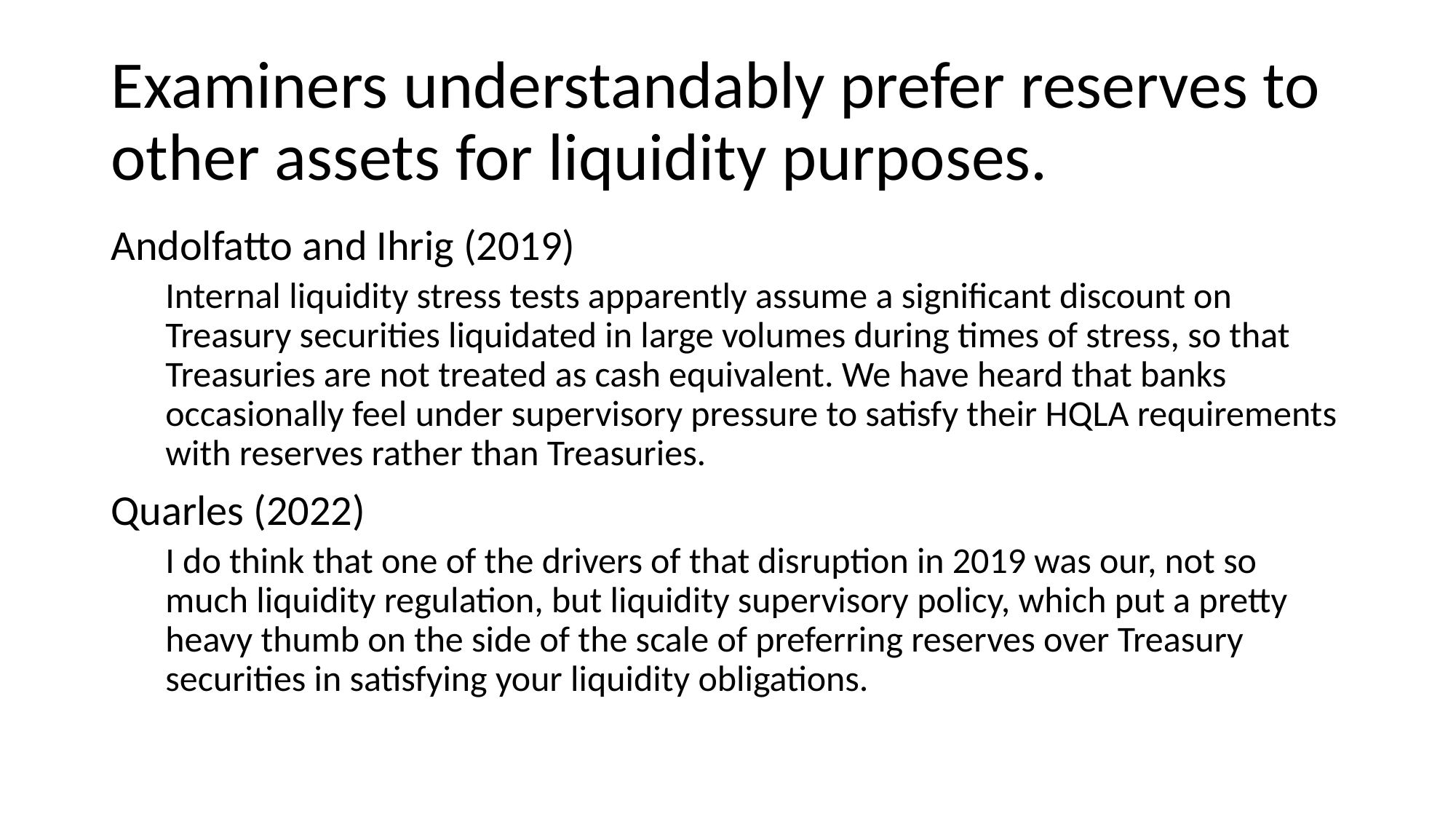

# Examiners understandably prefer reserves to other assets for liquidity purposes.
Andolfatto and Ihrig (2019)
Internal liquidity stress tests apparently assume a significant discount on Treasury securities liquidated in large volumes during times of stress, so that Treasuries are not treated as cash equivalent. We have heard that banks occasionally feel under supervisory pressure to satisfy their HQLA requirements with reserves rather than Treasuries.
Quarles (2022)
I do think that one of the drivers of that disruption in 2019 was our, not so much liquidity regulation, but liquidity supervisory policy, which put a pretty heavy thumb on the side of the scale of preferring reserves over Treasury securities in satisfying your liquidity obligations.